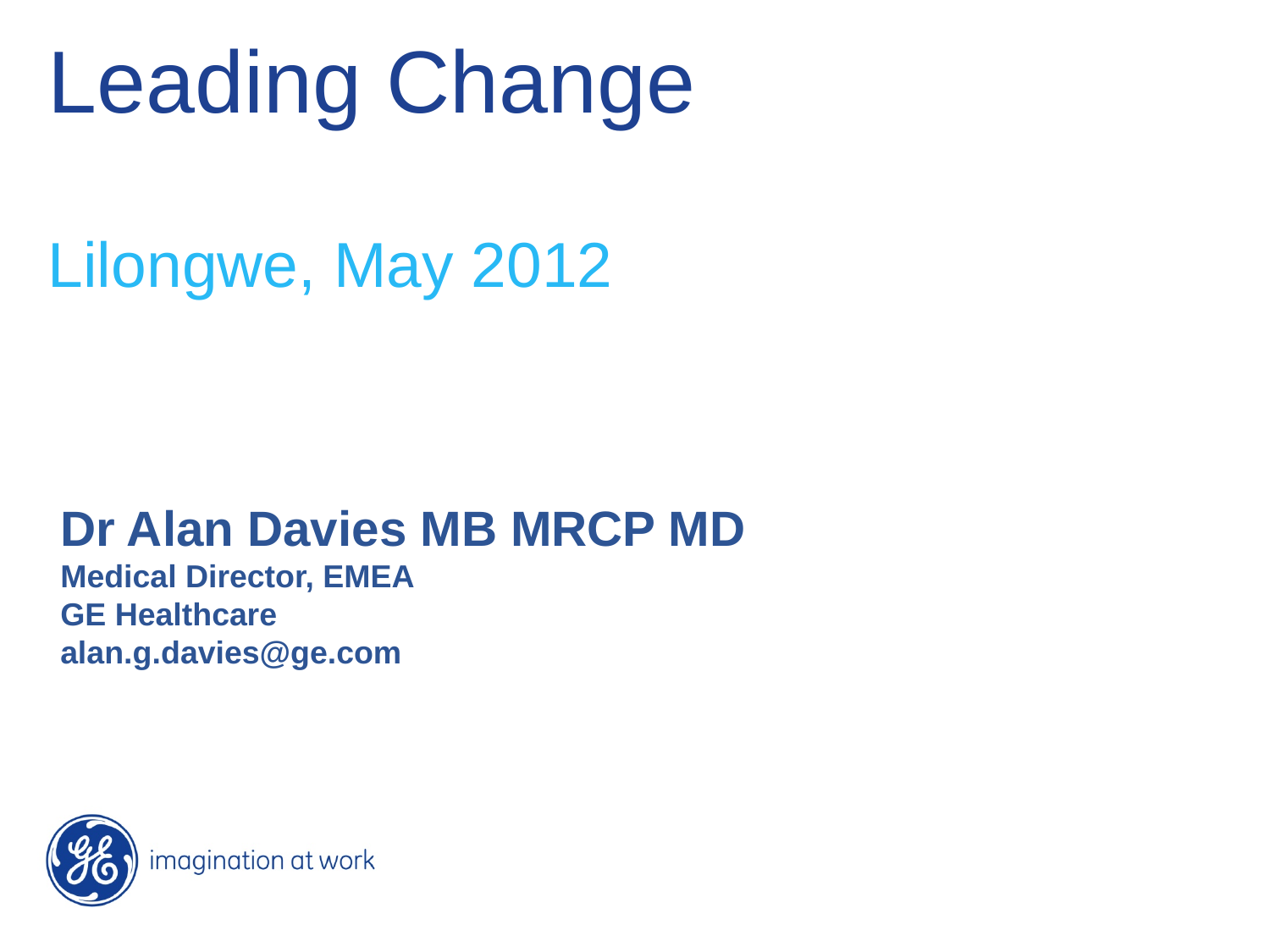

# Leading Change
Lilongwe, May 2012

Dr Alan Davies MB MRCP MD
Medical Director, EMEA
GE Healthcare
alan.g.davies@ge.com